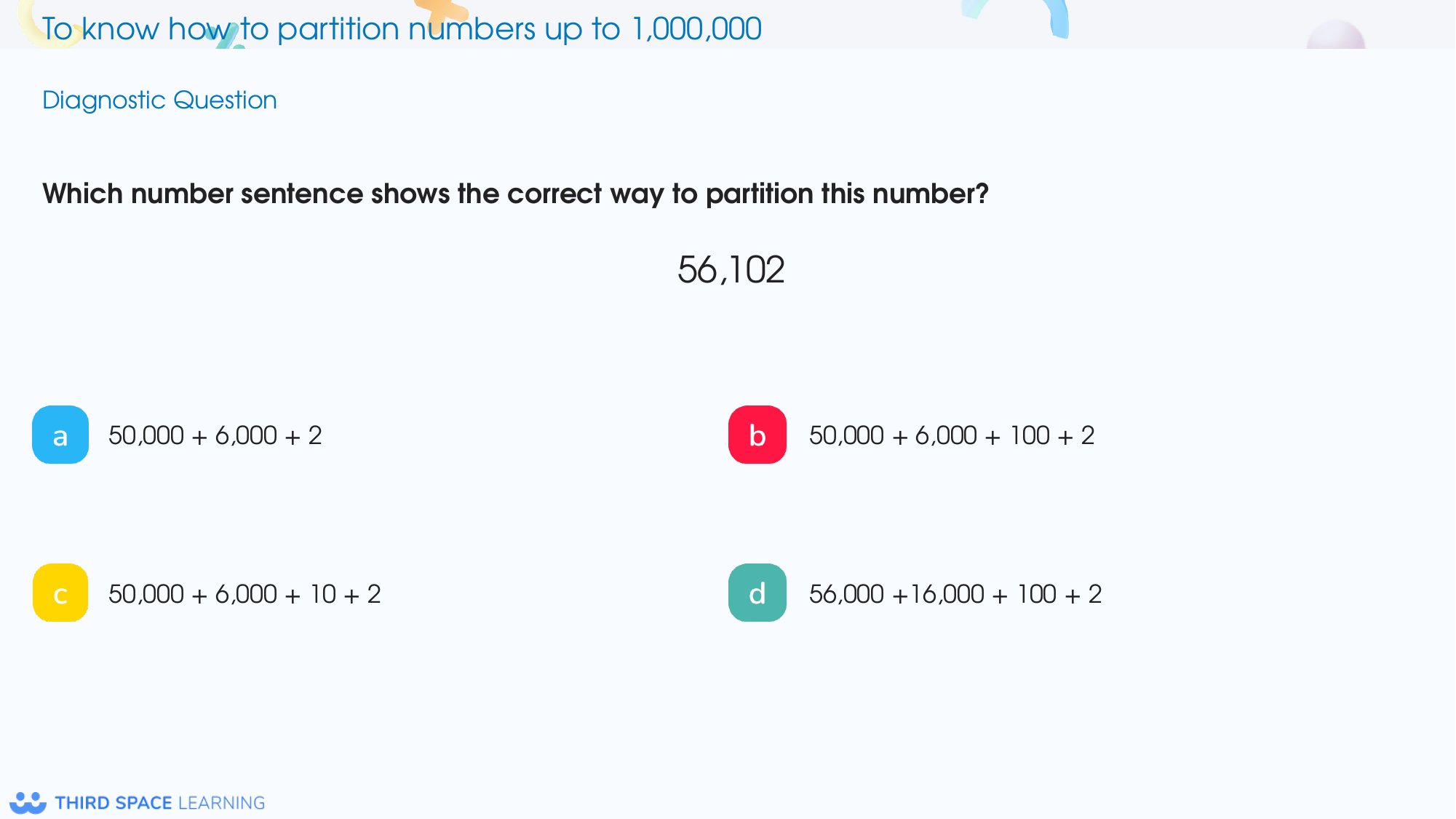

Which number sentence shows the correct way to partition this number?
56,102

50,000 + 6,000 + 2
50,000 + 6,000 + 100 + 2
50,000 + 6,000 + 10 + 2
56,000 +16,000 + 100 + 2